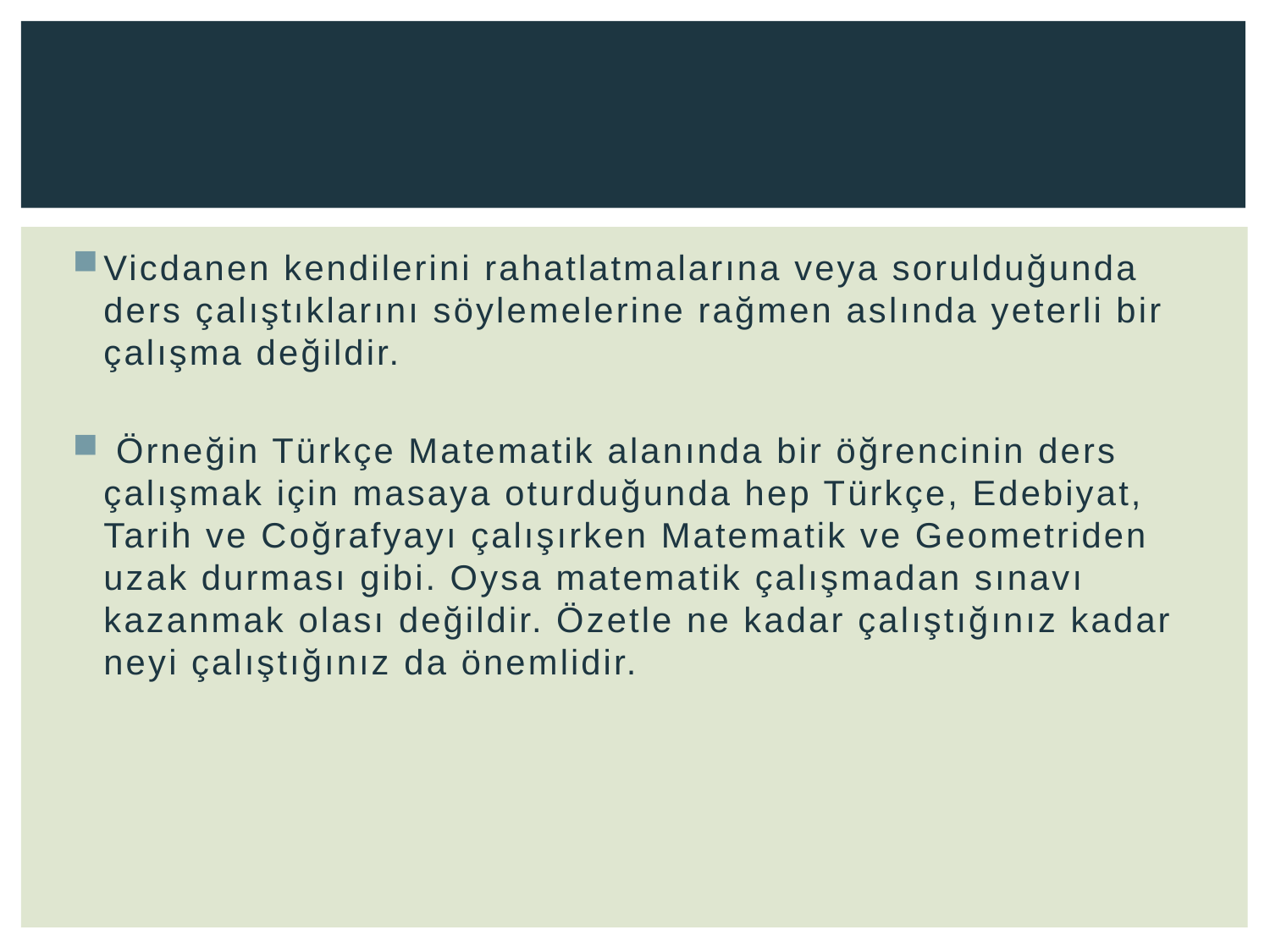

#
Vicdanen kendilerini rahatlatmalarına veya sorulduğunda ders çalıştıklarını söylemelerine rağmen aslında yeterli bir çalışma değildir.

 Örneğin Türkçe Matematik alanında bir öğrencinin ders çalışmak için masaya oturduğunda hep Türkçe, Edebiyat, Tarih ve Coğrafyayı çalışırken Matematik ve Geometriden uzak durması gibi. Oysa matematik çalışmadan sınavı kazanmak olası değildir. Özetle ne kadar çalıştığınız kadar neyi çalıştığınız da önemlidir.